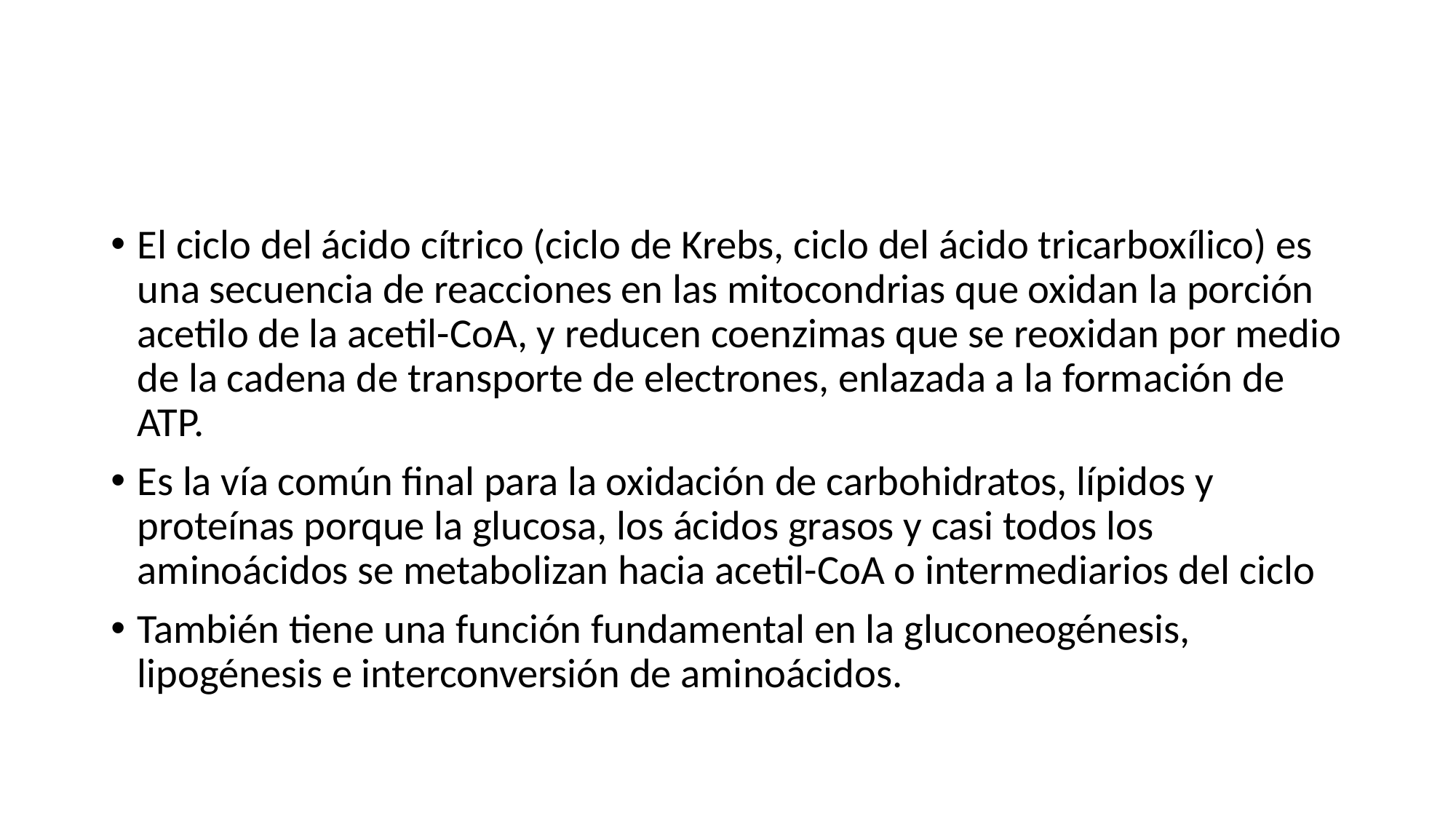

#
El ciclo del ácido cítrico (ciclo de Krebs, ciclo del ácido tricarboxílico) es una secuencia de reacciones en las mitocondrias que oxidan la porción acetilo de la acetil-CoA, y reducen coenzimas que se reoxidan por medio de la cadena de transporte de electrones, enlazada a la formación de ATP.
Es la vía común final para la oxidación de carbohidratos, lípidos y proteínas porque la glucosa, los ácidos grasos y casi todos los aminoácidos se metabolizan hacia acetil-CoA o intermediarios del ciclo
También tiene una función fundamental en la gluconeogénesis, lipogénesis e interconversión de aminoácidos.